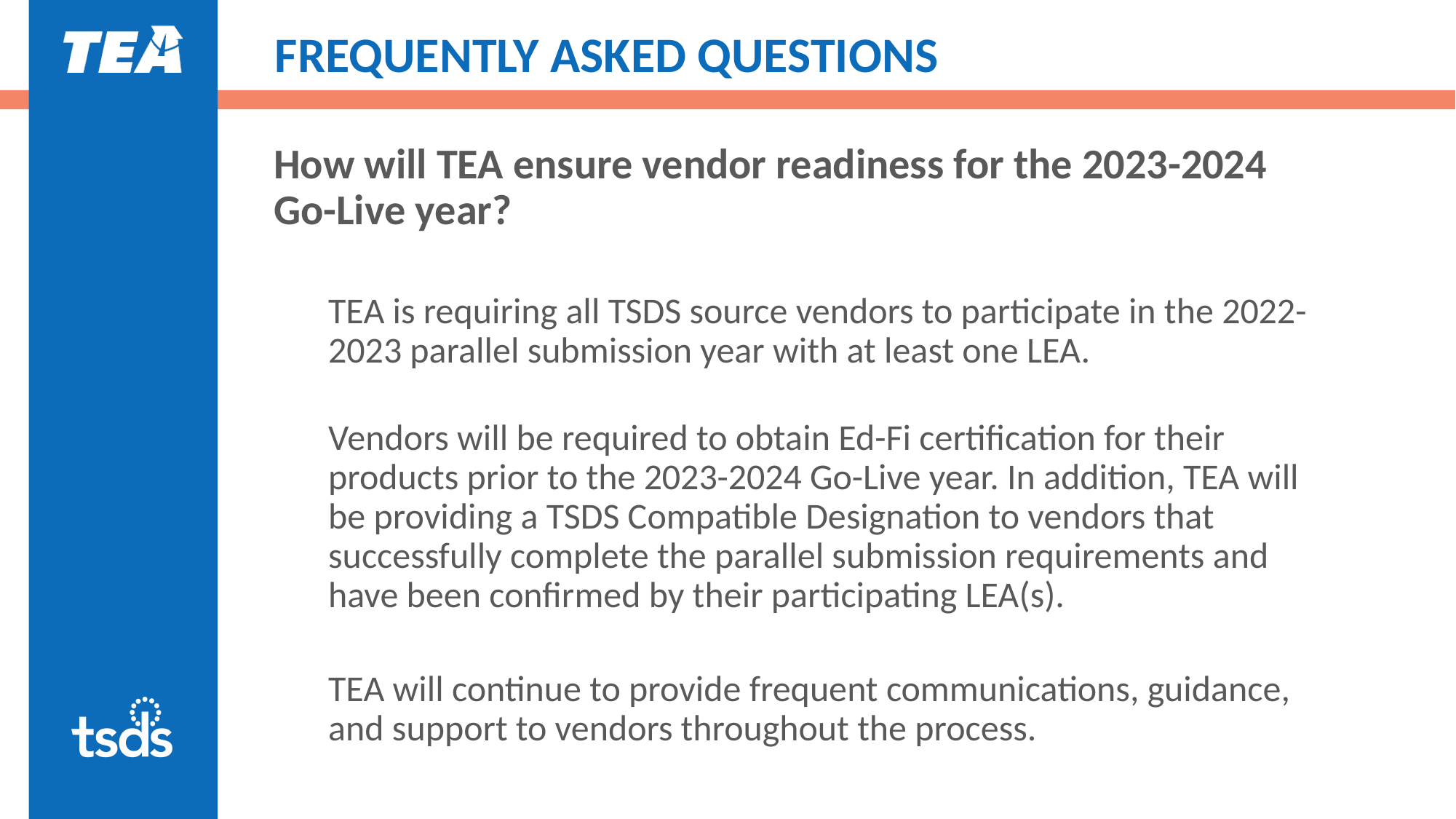

# FREQUENTLY ASKED QUESTIONS
How will TEA ensure vendor readiness for the 2023-2024 Go-Live year?
TEA is requiring all TSDS source vendors to participate in the 2022-2023 parallel submission year with at least one LEA.

Vendors will be required to obtain Ed-Fi certification for their products prior to the 2023-2024 Go-Live year. In addition, TEA will be providing a TSDS Compatible Designation to vendors that successfully complete the parallel submission requirements and have been confirmed by their participating LEA(s).

TEA will continue to provide frequent communications, guidance, and support to vendors throughout the process.